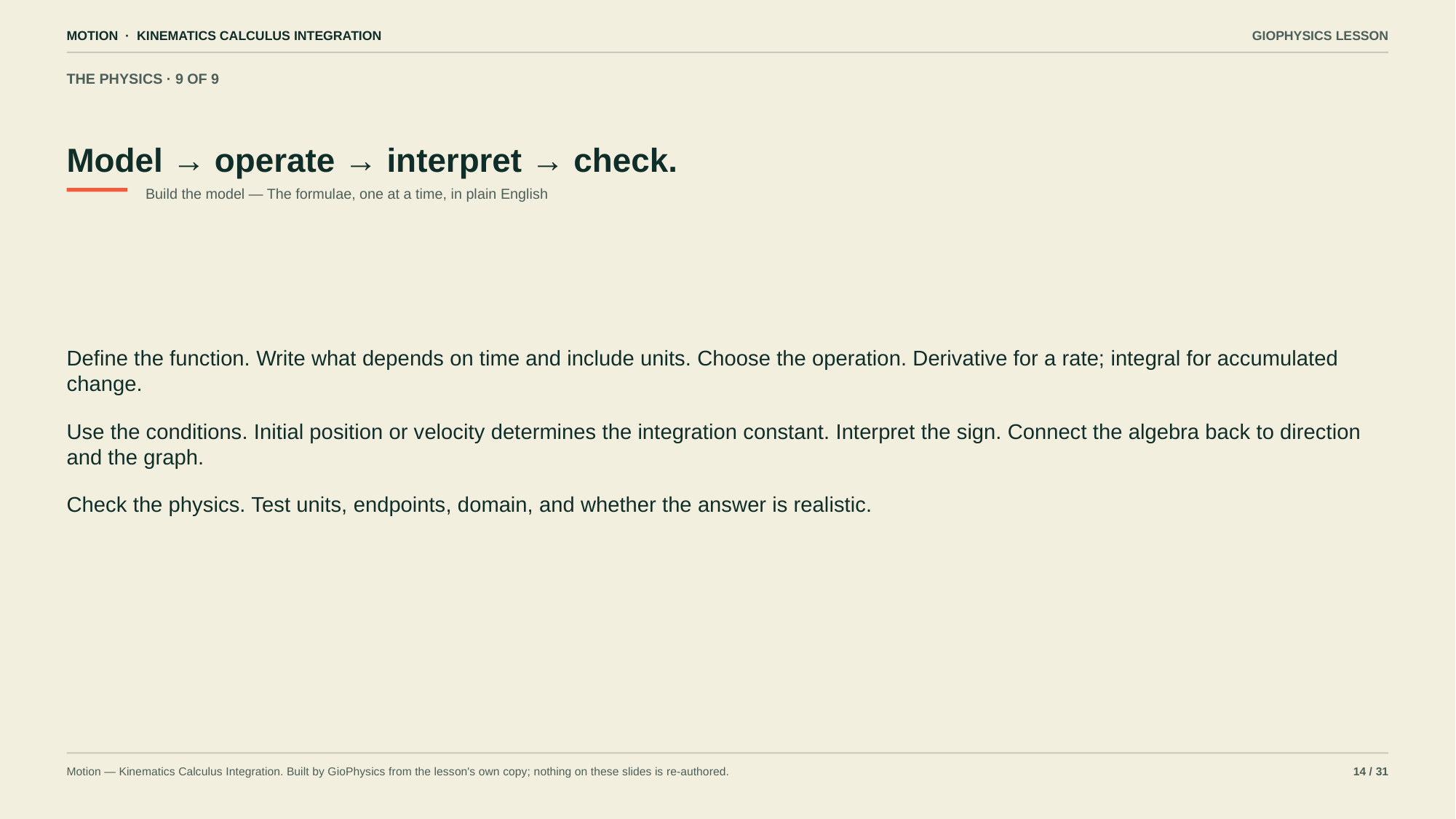

MOTION  ·  KINEMATICS CALCULUS INTEGRATION
GIOPHYSICS LESSON

THE PHYSICS · 9 OF 9
Model → operate → interpret → check.
Build the model — The formulae, one at a time, in plain English

Define the function. Write what depends on time and include units. Choose the operation. Derivative for a rate; integral for accumulated change.
Use the conditions. Initial position or velocity determines the integration constant. Interpret the sign. Connect the algebra back to direction and the graph.
Check the physics. Test units, endpoints, domain, and whether the answer is realistic.

Motion — Kinematics Calculus Integration. Built by GioPhysics from the lesson's own copy; nothing on these slides is re-authored.
14 / 31